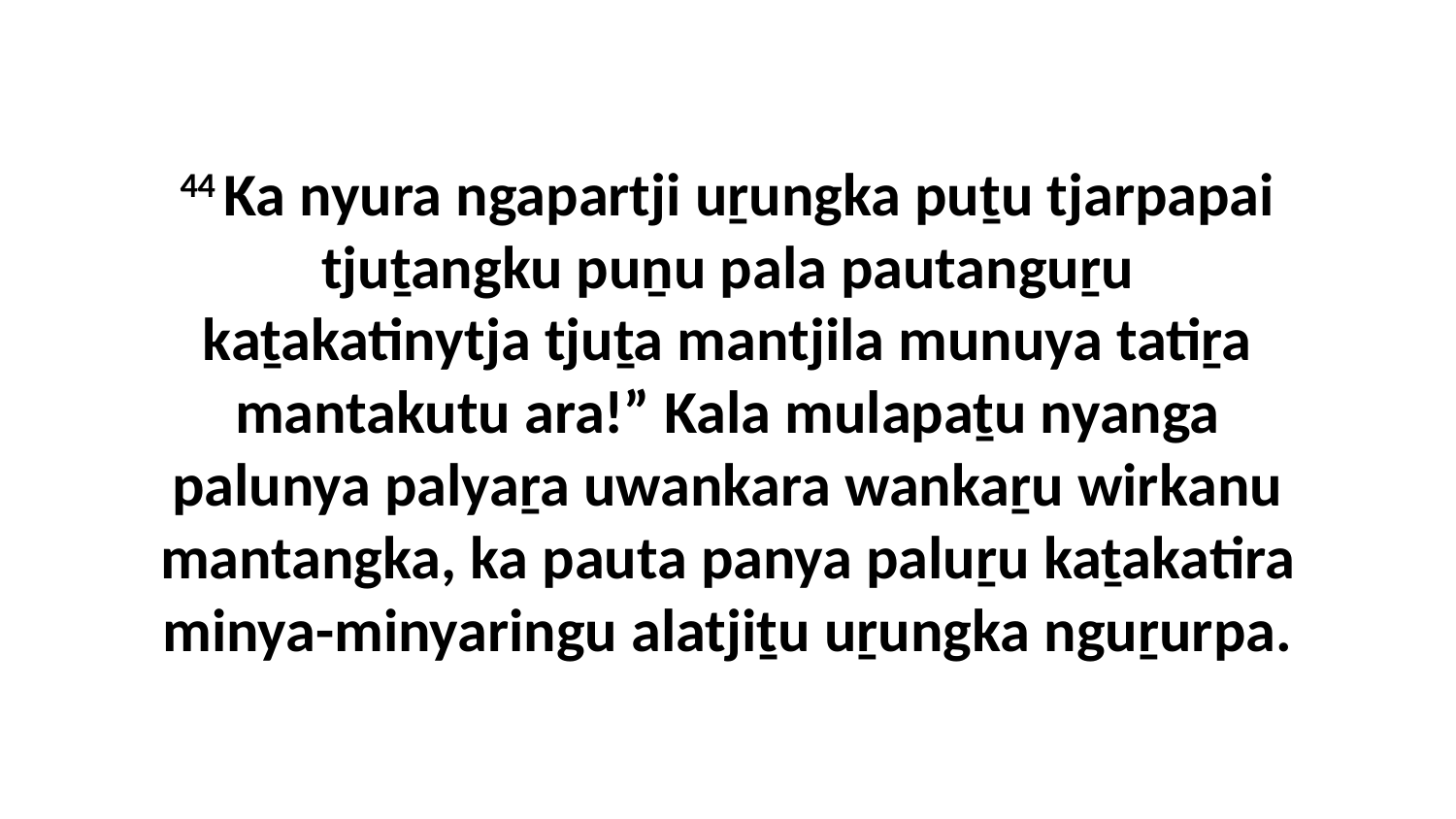

44 Ka nyura ngapartji uṟungka puṯu tjarpapai tjuṯangku puṉu pala pautanguṟu kaṯakatinytja tjuṯa mantjila munuya tatiṟa mantakutu ara!” Kala mulapaṯu nyanga palunya palyaṟa uwankara wankaṟu wirkanu mantangka, ka pauta panya paluṟu kaṯakatira minya-minyaringu alatjiṯu uṟungka nguṟurpa.